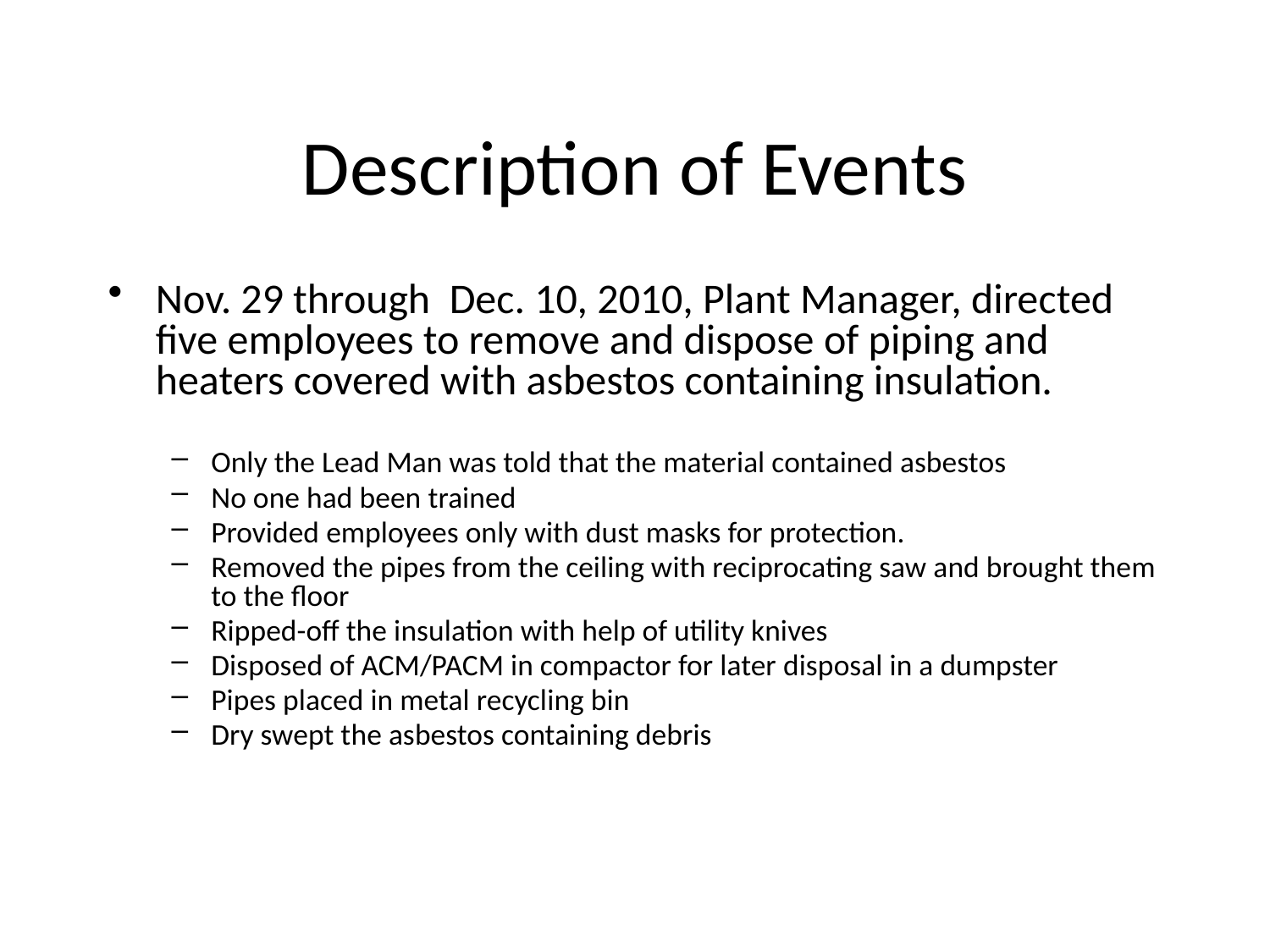

# Description of Events
Nov. 29 through  Dec. 10, 2010, Plant Manager, directed five employees to remove and dispose of piping and heaters covered with asbestos containing insulation.

Only the Lead Man was told that the material contained asbestos
No one had been trained
Provided employees only with dust masks for protection.
Removed the pipes from the ceiling with reciprocating saw and brought them to the floor
Ripped-off the insulation with help of utility knives
Disposed of ACM/PACM in compactor for later disposal in a dumpster
Pipes placed in metal recycling bin
Dry swept the asbestos containing debris